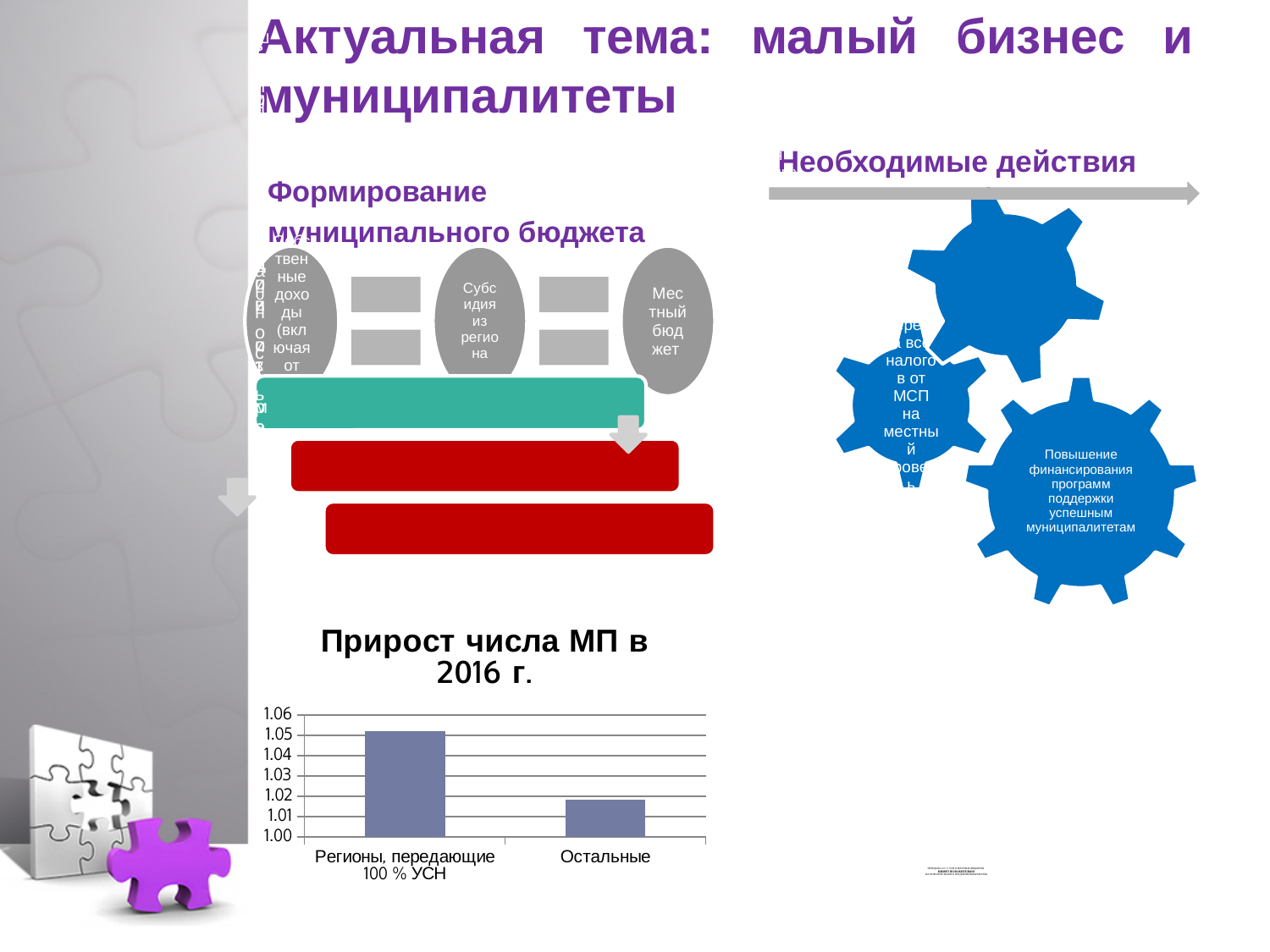

# Актуальная тема: малый бизнес и муниципалитеты
Необходимые действия

Формирование
муниципального бюджета
Повышение финансирования программ поддержки успешным муниципалитетам
Передача всех налогов от МСП на местный уровень
Обновление KPI для местных властей по развитию МСП

### Chart: Прирост числа МП в 2016 г.

| Category |  |
|---|---|
| Регионы, передающие 100 % УСН | 1.052057898325964 |
| Остальные | 1.0182135961318481 |
ПЕРЕДАЧА 100 % УСН В МЕСТНЫЕ БЮДЖЕТЫ
ВЛИЯЕТ ПОЛОЖИТЕЛЬНО
 НА РАЗВИТИЕ МАЛОГО ПРЕДПРИНИМАТЕЛЬСТВА